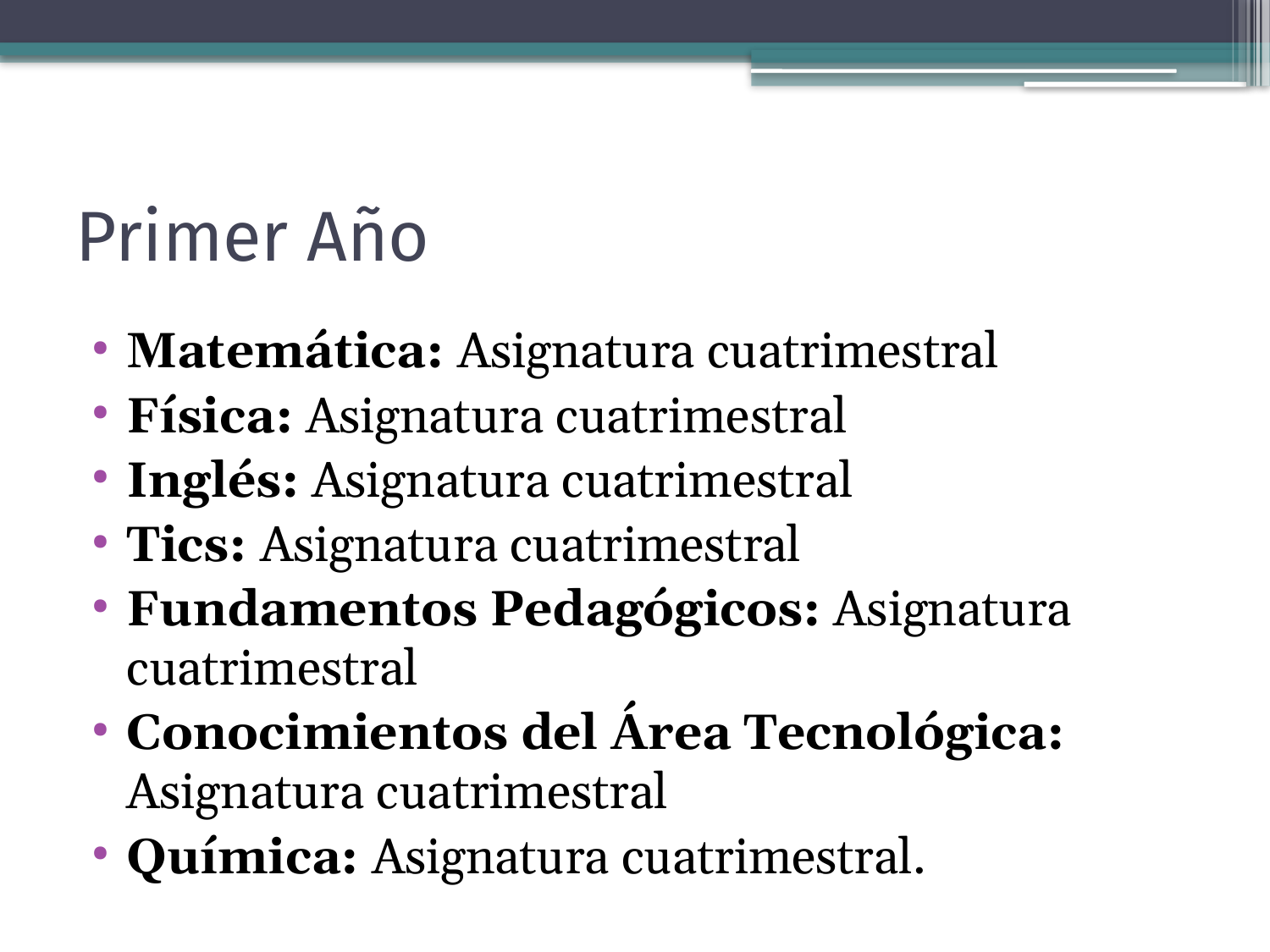

# Primer Año
Matemática: Asignatura cuatrimestral
Física: Asignatura cuatrimestral
Inglés: Asignatura cuatrimestral
Tics: Asignatura cuatrimestral
Fundamentos Pedagógicos: Asignatura cuatrimestral
Conocimientos del Área Tecnológica:  Asignatura cuatrimestral
Química: Asignatura cuatrimestral.